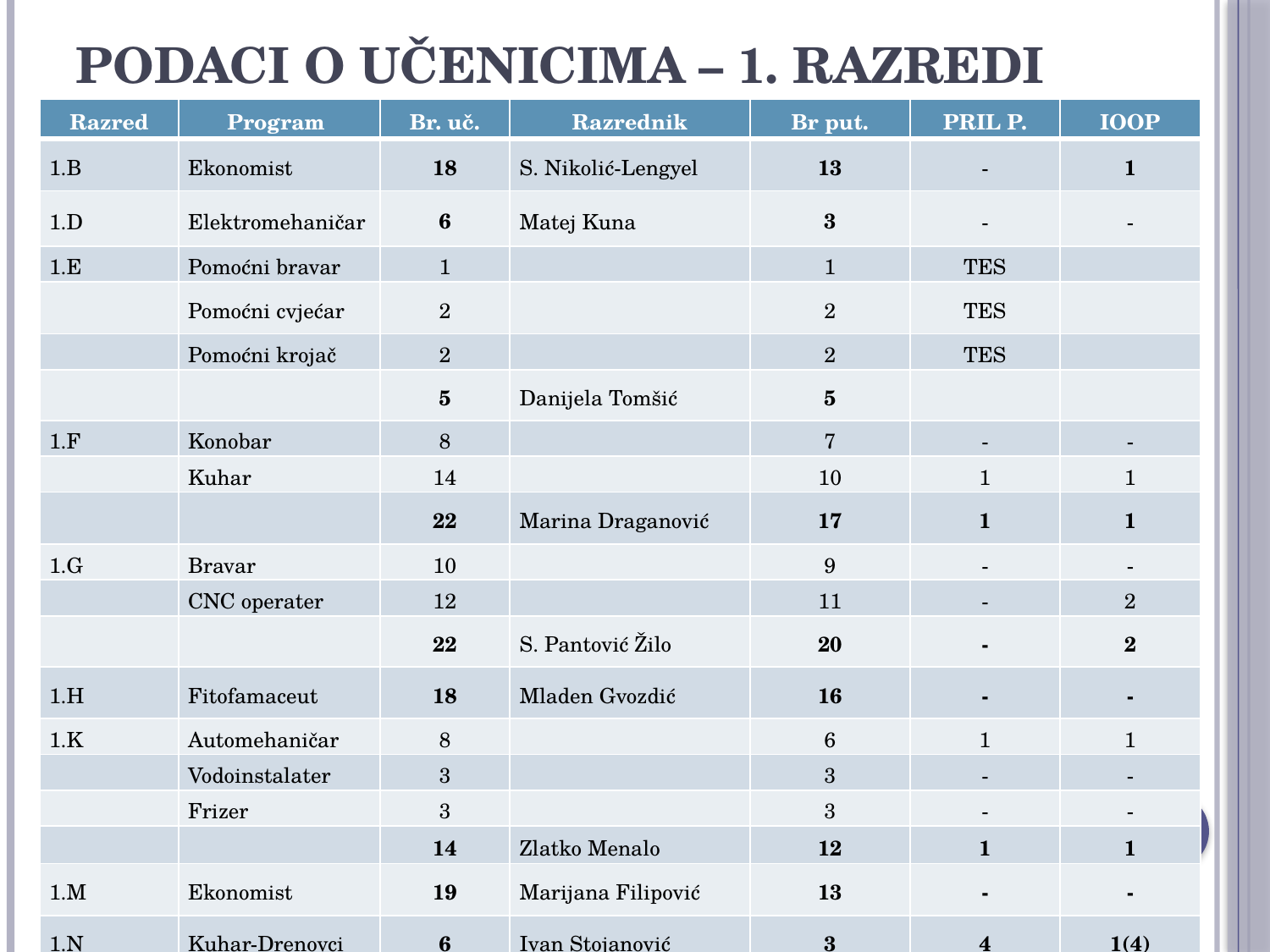

# PODACI O UČENICIMA – 1. razredi
| Razred | Program | Br. uč. | Razrednik | Br put. | PRIL P. | IOOP |
| --- | --- | --- | --- | --- | --- | --- |
| 1.B | Ekonomist | 18 | S. Nikolić-Lengyel | 13 | - | 1 |
| 1.D | Elektromehaničar | 6 | Matej Kuna | 3 | - | - |
| 1.E | Pomoćni bravar | 1 |  | 1 | TES |  |
|  | Pomoćni cvjećar | 2 |  | 2 | TES |  |
|  | Pomoćni krojač | 2 |  | 2 | TES |  |
|  |  | 5 | Danijela Tomšić | 5 |  |  |
| 1.F | Konobar | 8 |  | 7 | - | - |
|  | Kuhar | 14 |  | 10 | 1 | 1 |
|  |  | 22 | Marina Draganović | 17 | 1 | 1 |
| 1.G | Bravar | 10 |  | 9 | - | - |
|  | CNC operater | 12 |  | 11 | - | 2 |
|  |  | 22 | S. Pantović Žilo | 20 | - | 2 |
| 1.H | Fitofamaceut | 18 | Mladen Gvozdić | 16 | - | - |
| 1.K | Automehaničar | 8 |  | 6 | 1 | 1 |
|  | Vodoinstalater | 3 |  | 3 | - | - |
|  | Frizer | 3 |  | 3 | - | - |
|  |  | 14 | Zlatko Menalo | 12 | 1 | 1 |
| 1.M | Ekonomist | 19 | Marijana Filipović | 13 | - | - |
| 1.N | Kuhar-Drenovci | 6 | Ivan Stojanović | 3 | 4 | 1(4) |
| 9 | 13 | 130 |  | 102 | 6 | 6(9) |